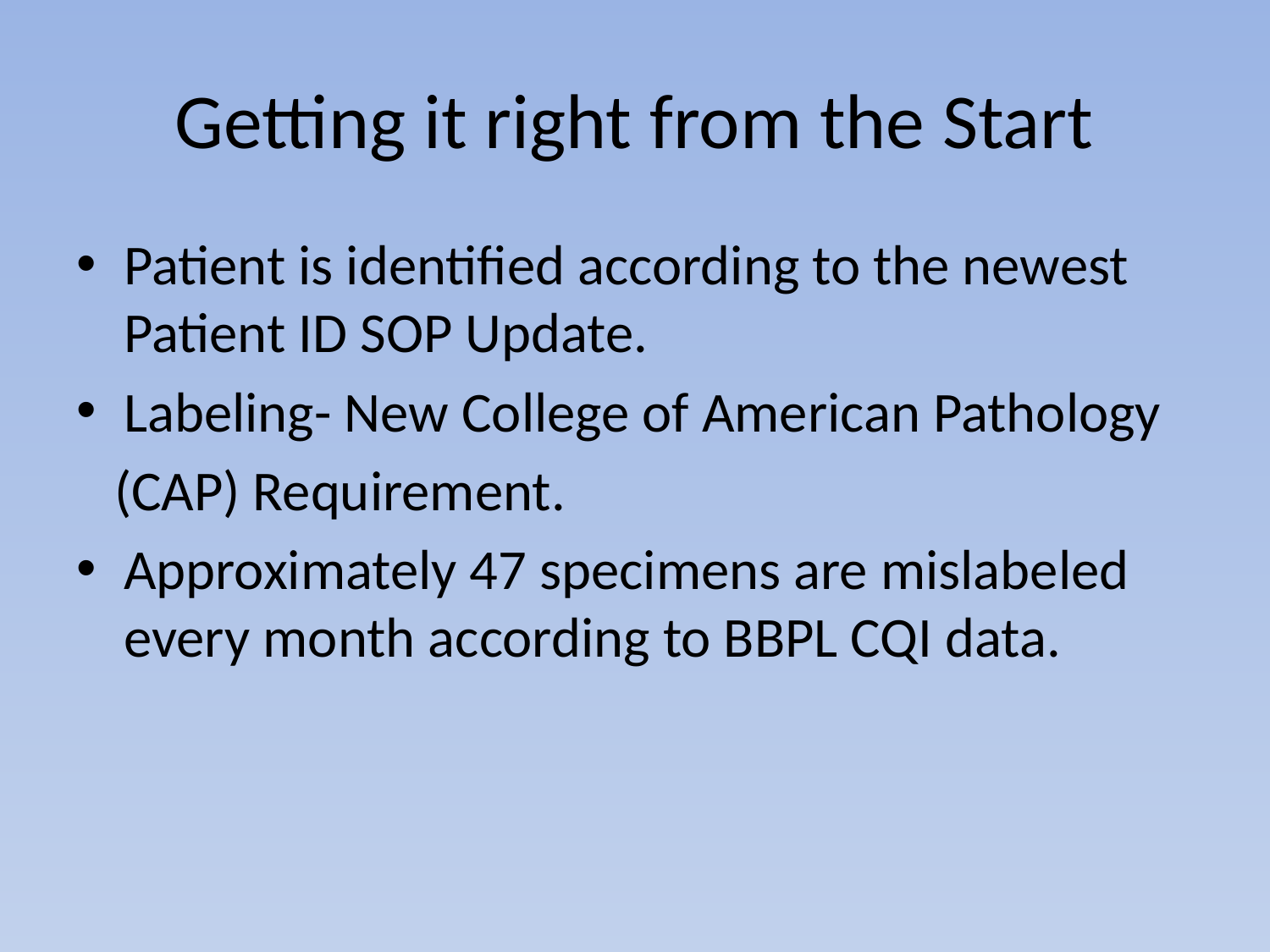

# Getting it right from the Start
Patient is identified according to the newest Patient ID SOP Update.
Labeling- New College of American Pathology
   (CAP) Requirement.
Approximately 47 specimens are mislabeled every month according to BBPL CQI data.